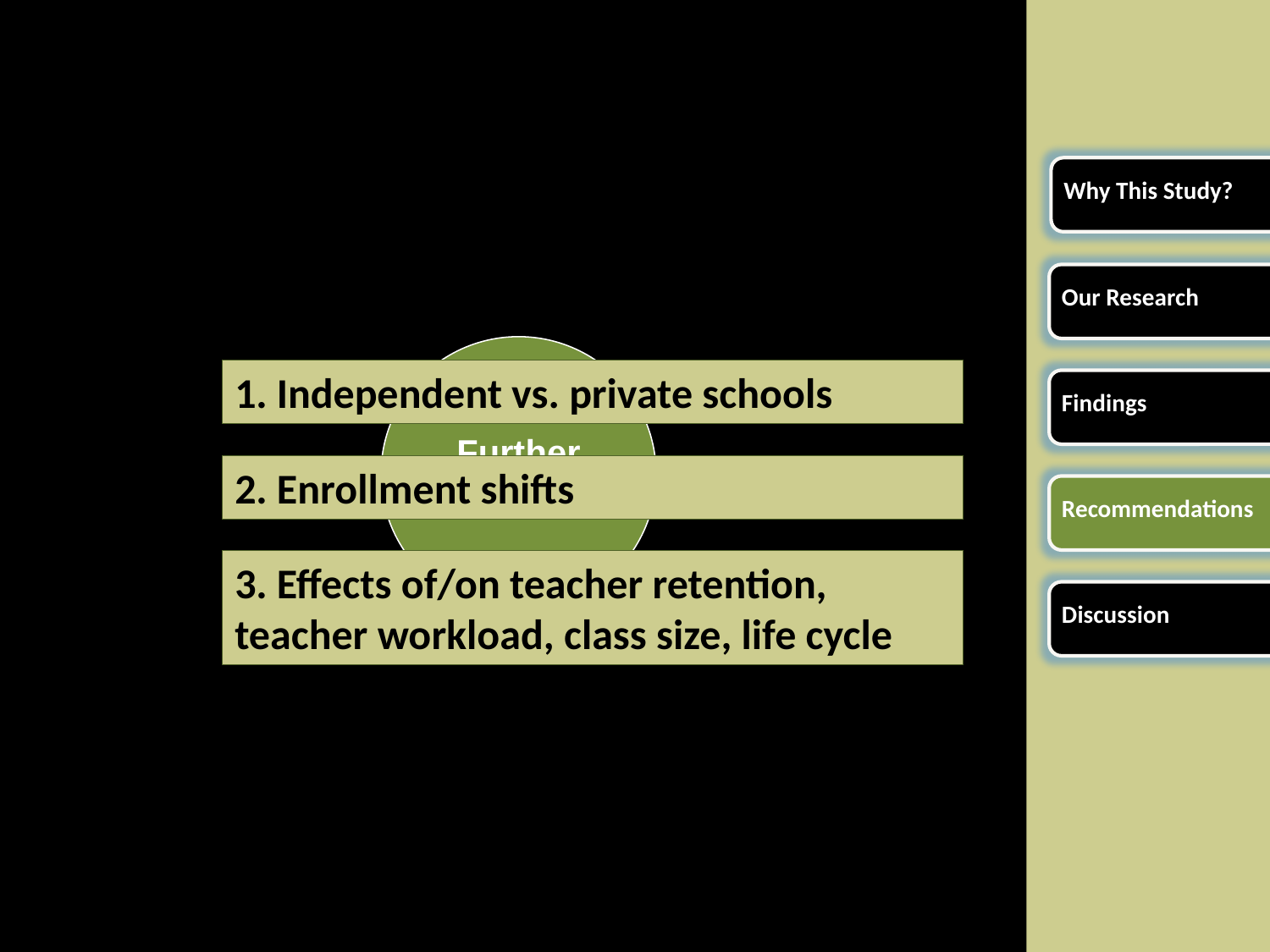

Why This Study?

Our Research

1. Independent vs. private schools

Findings
Further Research
2. Enrollment shifts

Recommendations
3. Effects of/on teacher retention, teacher workload, class size, life cycle

Discussion